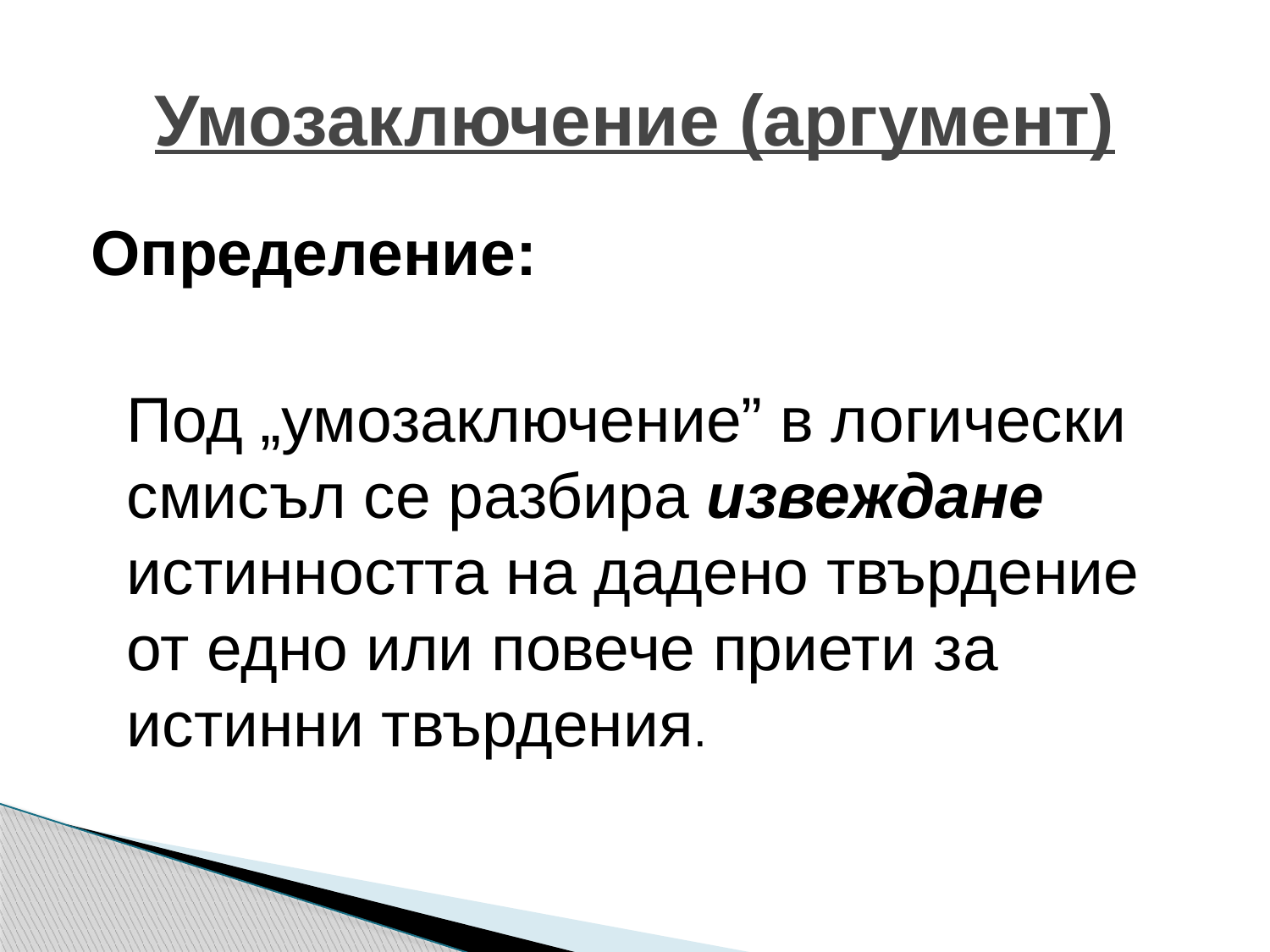

# Умозаключение (аргумент)
Определение:

Под „умозаключение” в логически смисъл се разбира извеждане  истинността на дадено твърдение от едно или повече приети за истинни твърдения.